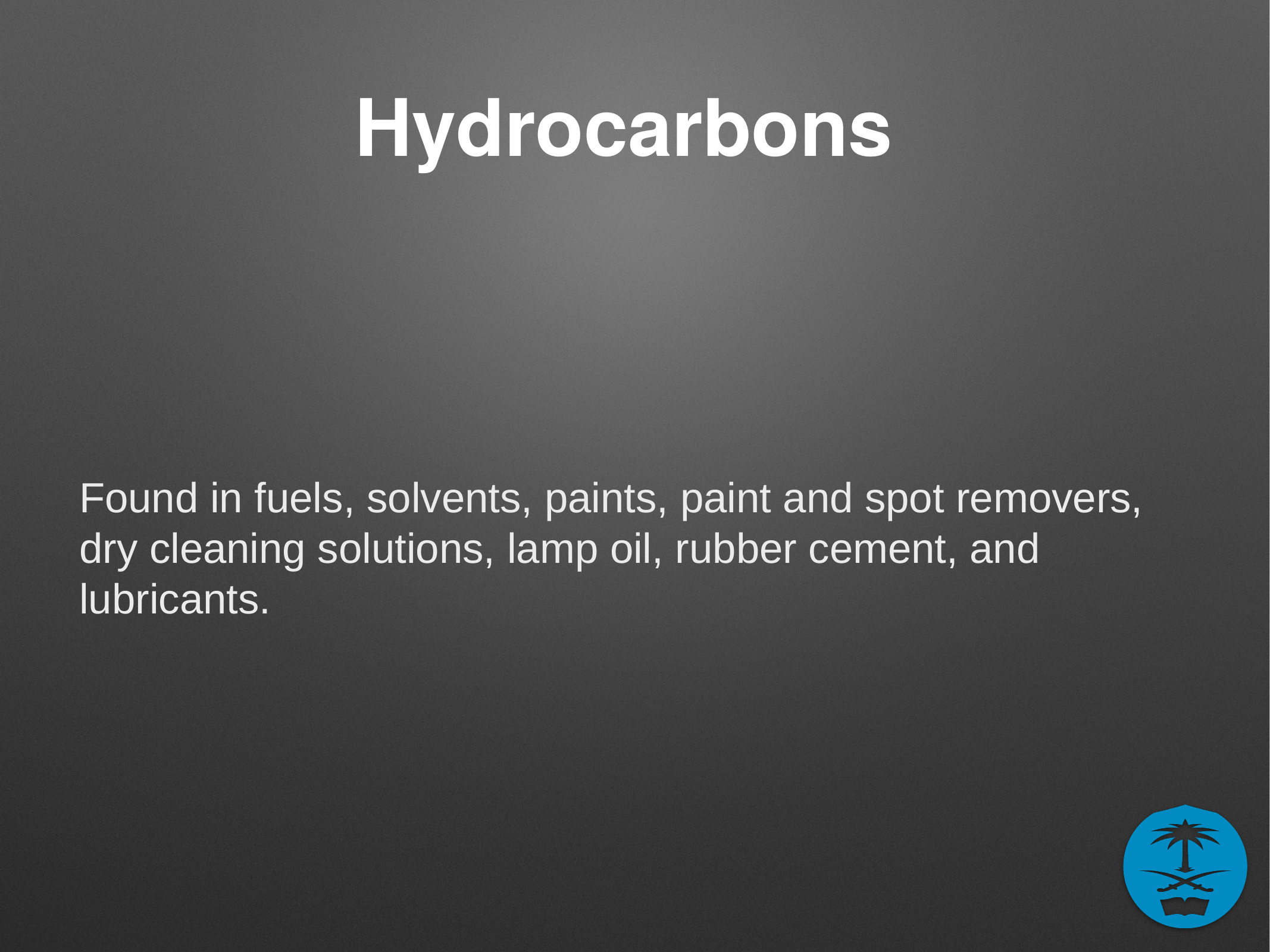

# Hydrocarbons
Found in fuels, solvents, paints, paint and spot removers, dry cleaning solutions, lamp oil, rubber cement, and lubricants.